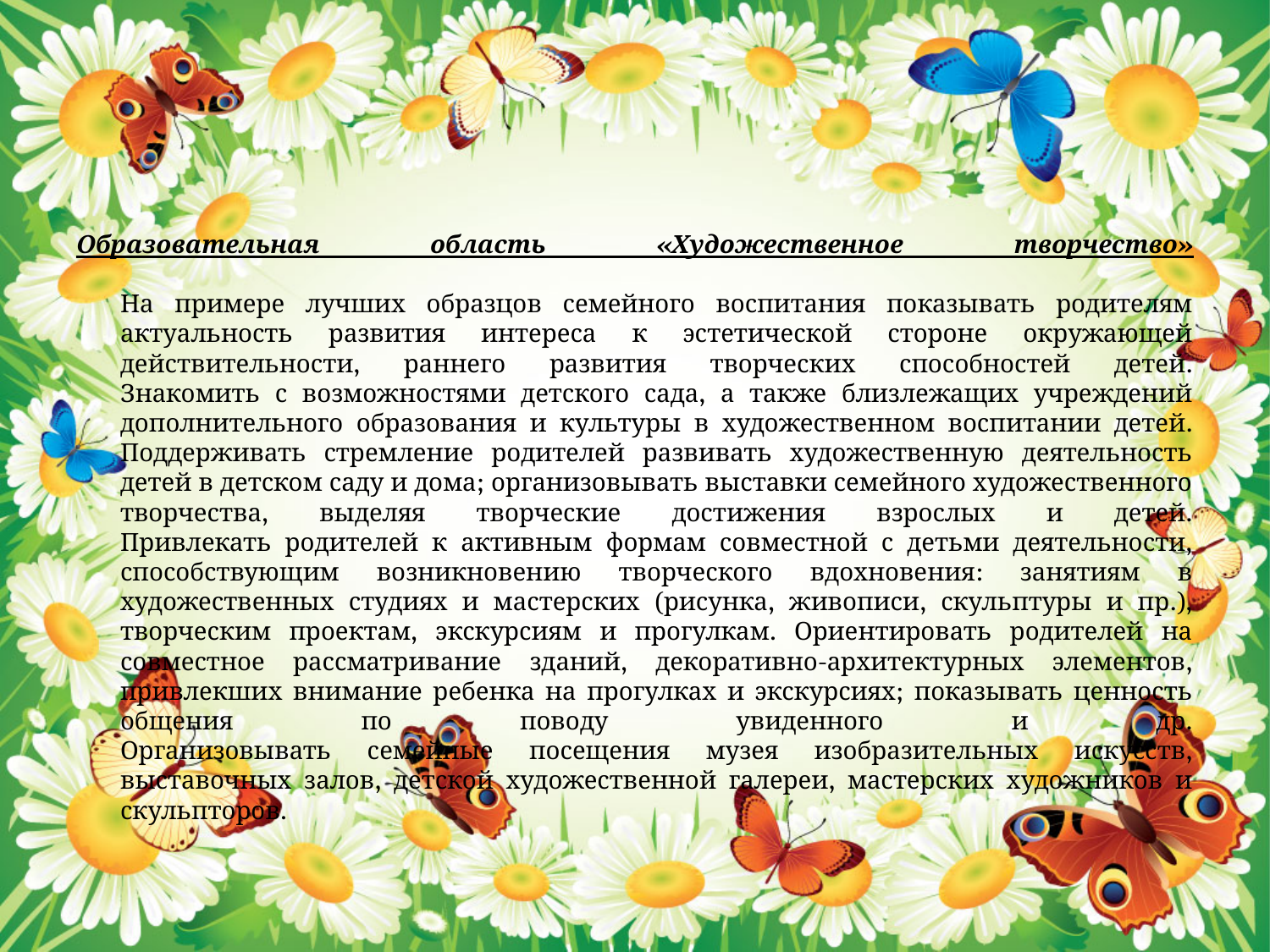

Образовательная область «Художественное творчество»
На примере лучших образцов семейного воспитания показывать родителям актуальность развития интереса к эстетической стороне окружающей действительности, раннего развития творческих способностей детей.
Знакомить с возможностями детского сада, а также близлежащих учреждений дополнительного образования и культуры в художественном воспитании детей.
Поддерживать стремление родителей развивать художественную деятельность детей в детском саду и дома; организовывать выставки семейного художественного творчества, выделяя творческие достижения взрослых и детей.
Привлекать родителей к активным формам совместной с детьми деятельности, способствующим возникновению творческого вдохновения: занятиям в художественных студиях и мастерских (рисунка, живописи, скульптуры и пр.), творческим проектам, экскурсиям и прогулкам. Ориентировать родителей на совместное рассматривание зданий, декоративно-архитектурных элементов, привлекших внимание ребенка на прогулках и экскурсиях; показывать ценность общения по поводу увиденного и др.
Организовывать семейные посещения музея изобразительных искусств, выставочных залов, детской художественной галереи, мастерских художников и скульпторов.